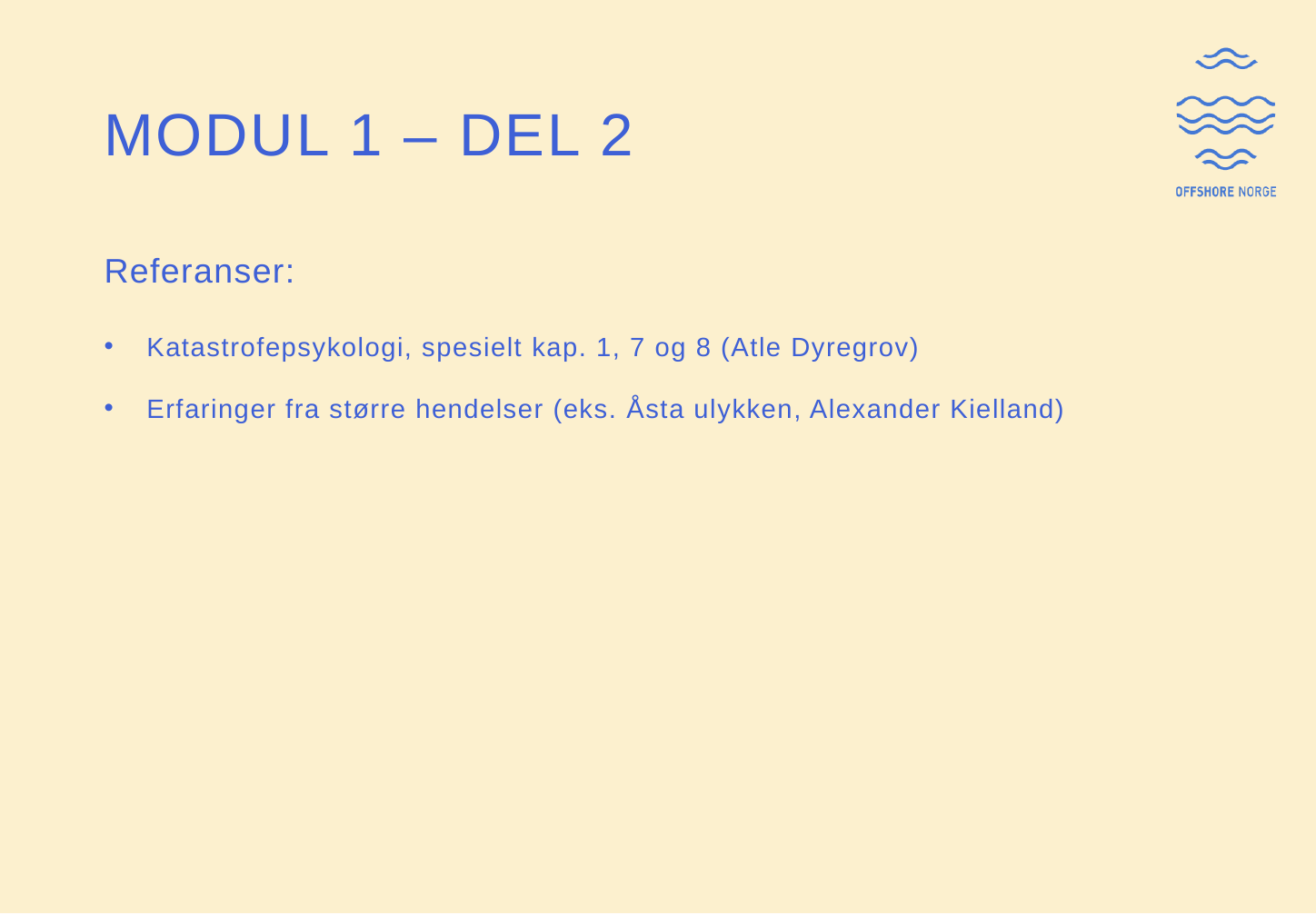

# Modul 1 – DEL 2
Referanser:
Katastrofepsykologi, spesielt kap. 1, 7 og 8 (Atle Dyregrov)
Erfaringer fra større hendelser (eks. Åsta ulykken, Alexander Kielland)